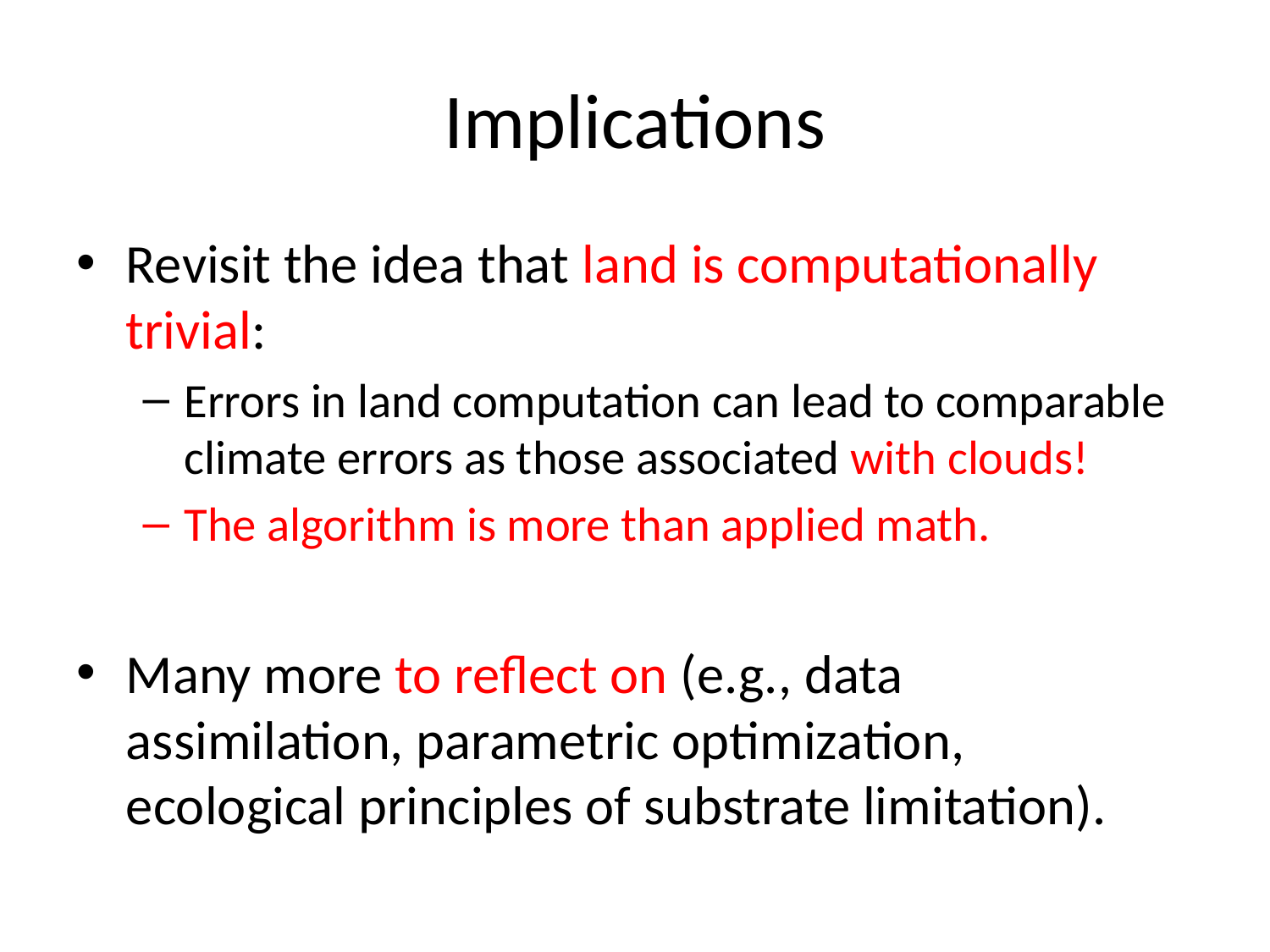

# Implications
Revisit the idea that land is computationally trivial:
Errors in land computation can lead to comparable climate errors as those associated with clouds!
The algorithm is more than applied math.

Many more to reflect on (e.g., data assimilation, parametric optimization, ecological principles of substrate limitation).